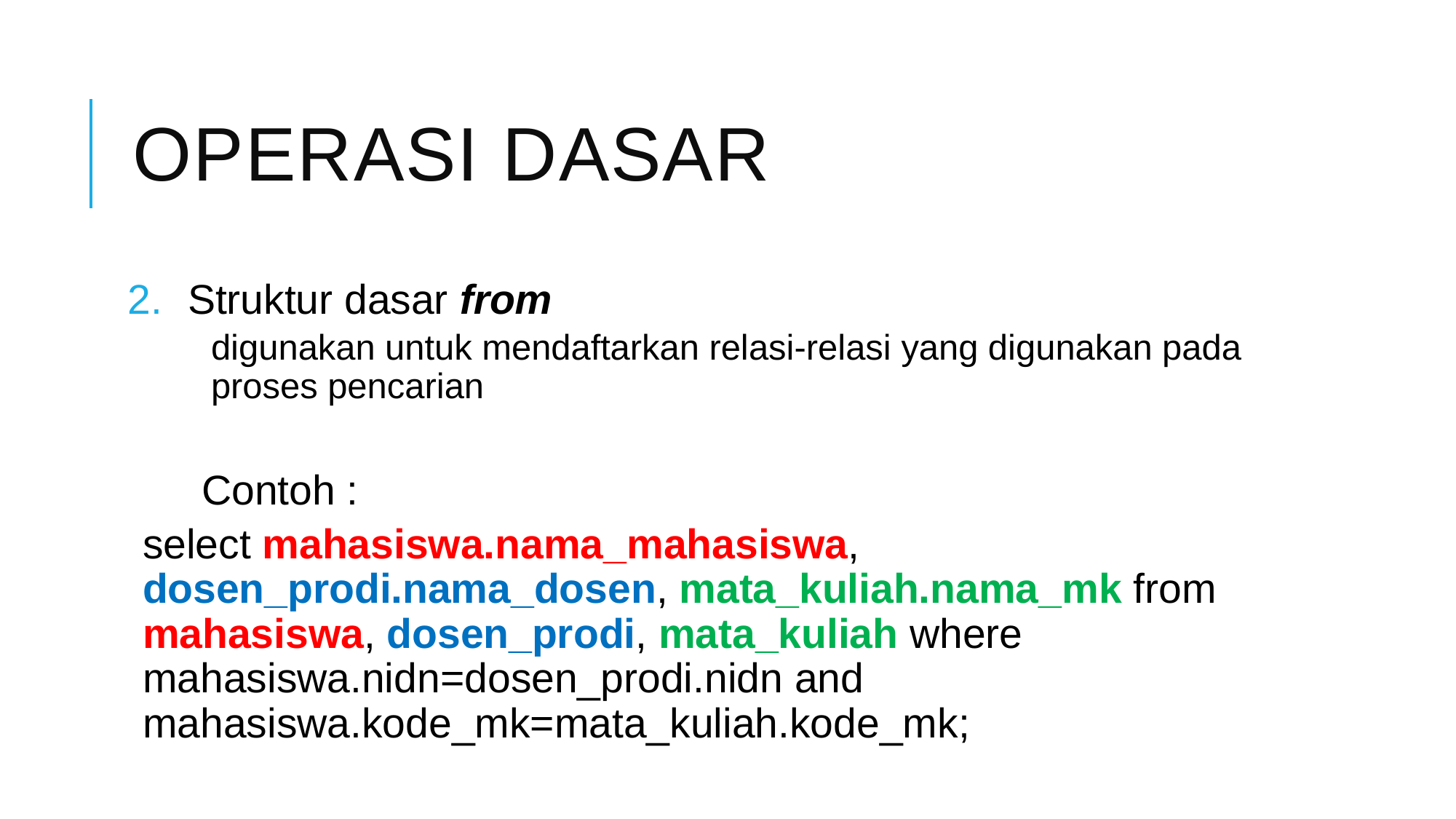

# Operasi dasar
Struktur dasar from
digunakan untuk mendaftarkan relasi-relasi yang digunakan pada proses pencarian

Contoh :
	select mahasiswa.nama_mahasiswa, 	dosen_prodi.nama_dosen, mata_kuliah.nama_mk from 	mahasiswa, dosen_prodi, mata_kuliah where 	mahasiswa.nidn=dosen_prodi.nidn and 	mahasiswa.kode_mk=mata_kuliah.kode_mk;